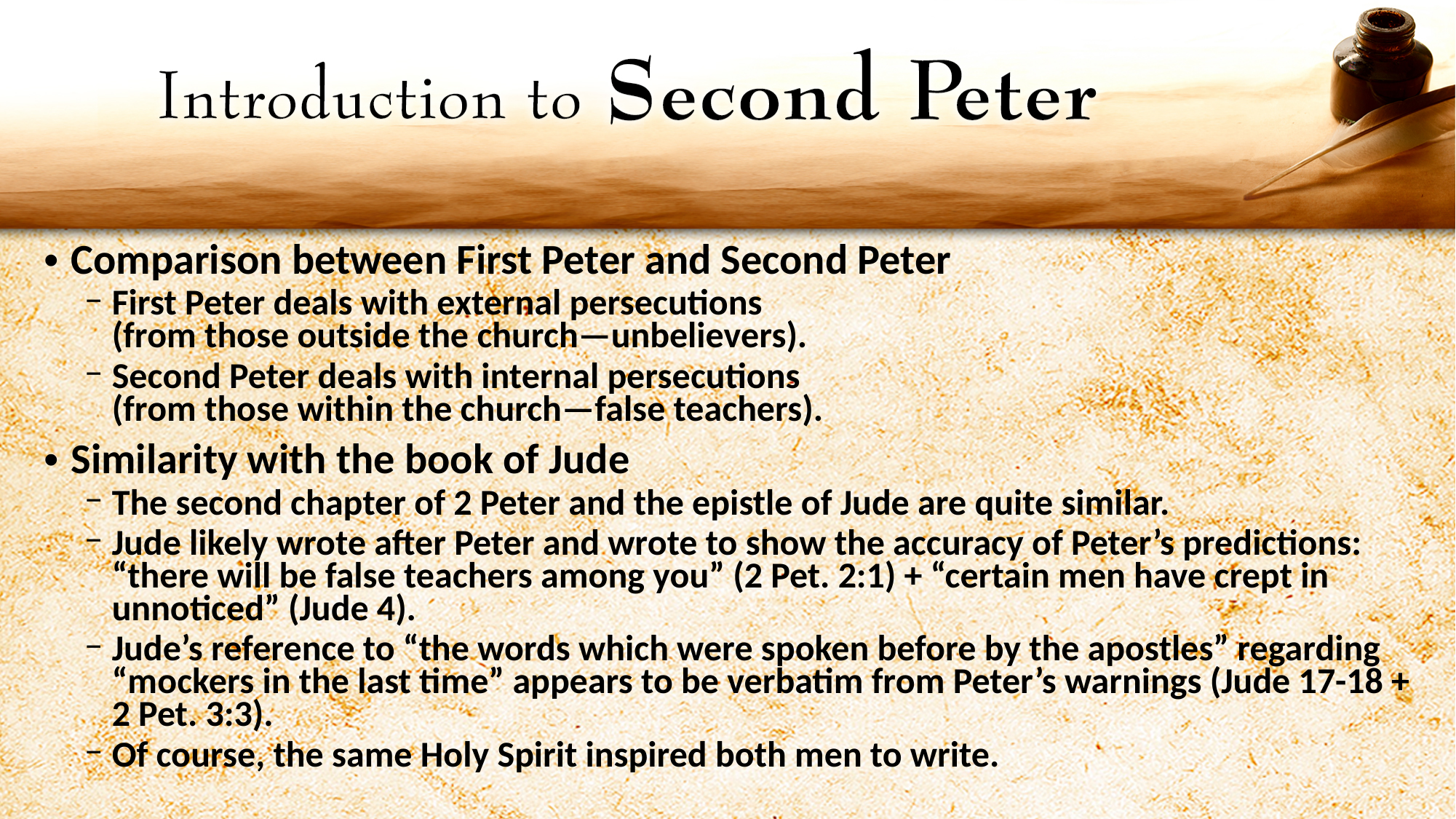

Comparison between First Peter and Second Peter
First Peter deals with external persecutions
(from those outside the church—unbelievers).
Second Peter deals with internal persecutions
(from those within the church—false teachers).
Similarity with the book of Jude
The second chapter of 2 Peter and the epistle of Jude are quite similar.
Jude likely wrote after Peter and wrote to show the accuracy of Peter’s predictions:  “there will be false teachers among you” (2 Pet. 2:1) + “certain men have crept in unnoticed” (Jude 4).
Jude’s reference to “the words which were spoken before by the apostles” regarding “mockers in the last time” appears to be verbatim from Peter’s warnings (Jude 17-18 + 2 Pet. 3:3).
Of course, the same Holy Spirit inspired both men to write.